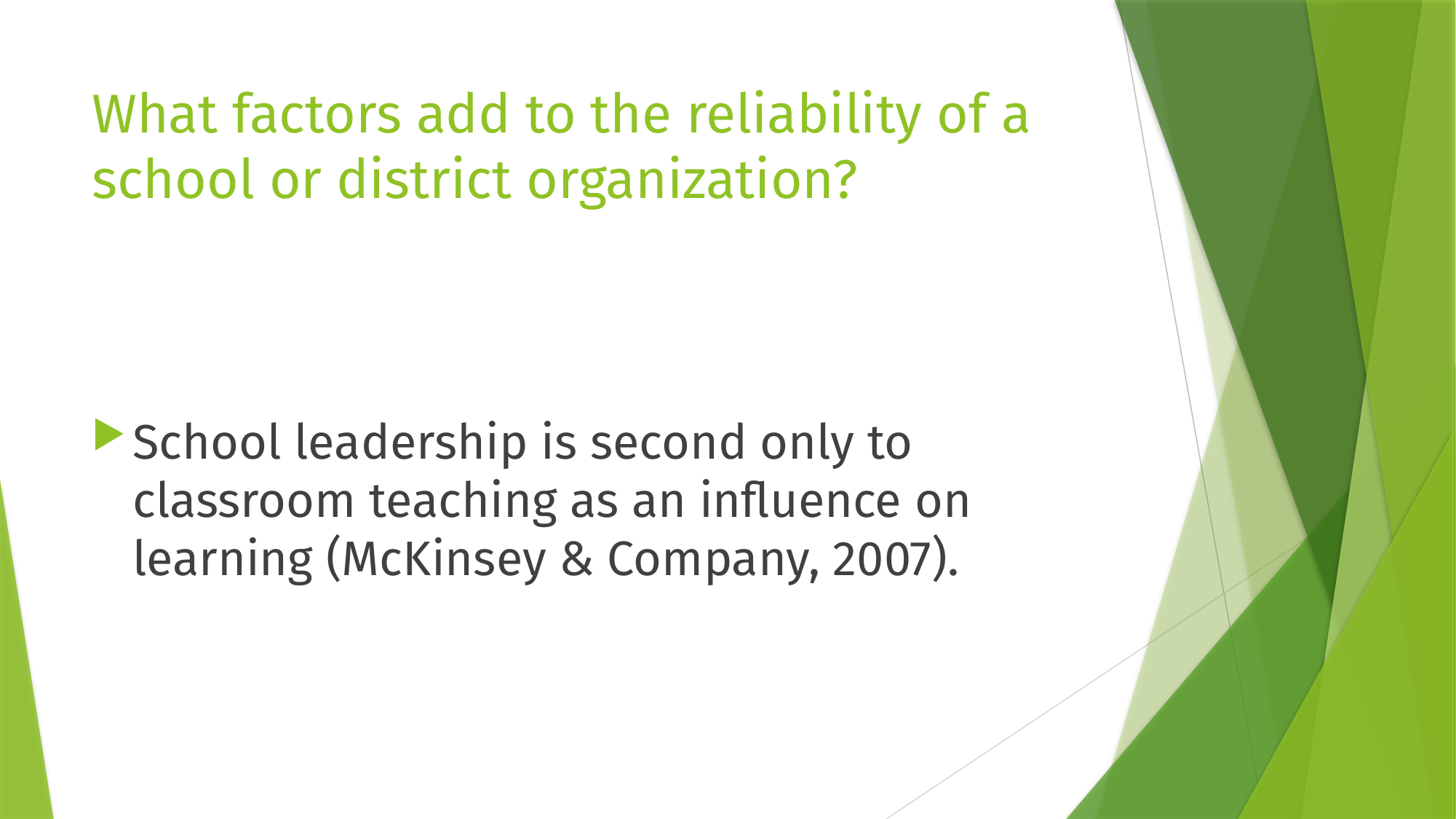

# What factors add to the reliability of a school or district organization?

School leadership is second only to classroom teaching as an influence on learning (McKinsey & Company, 2007).